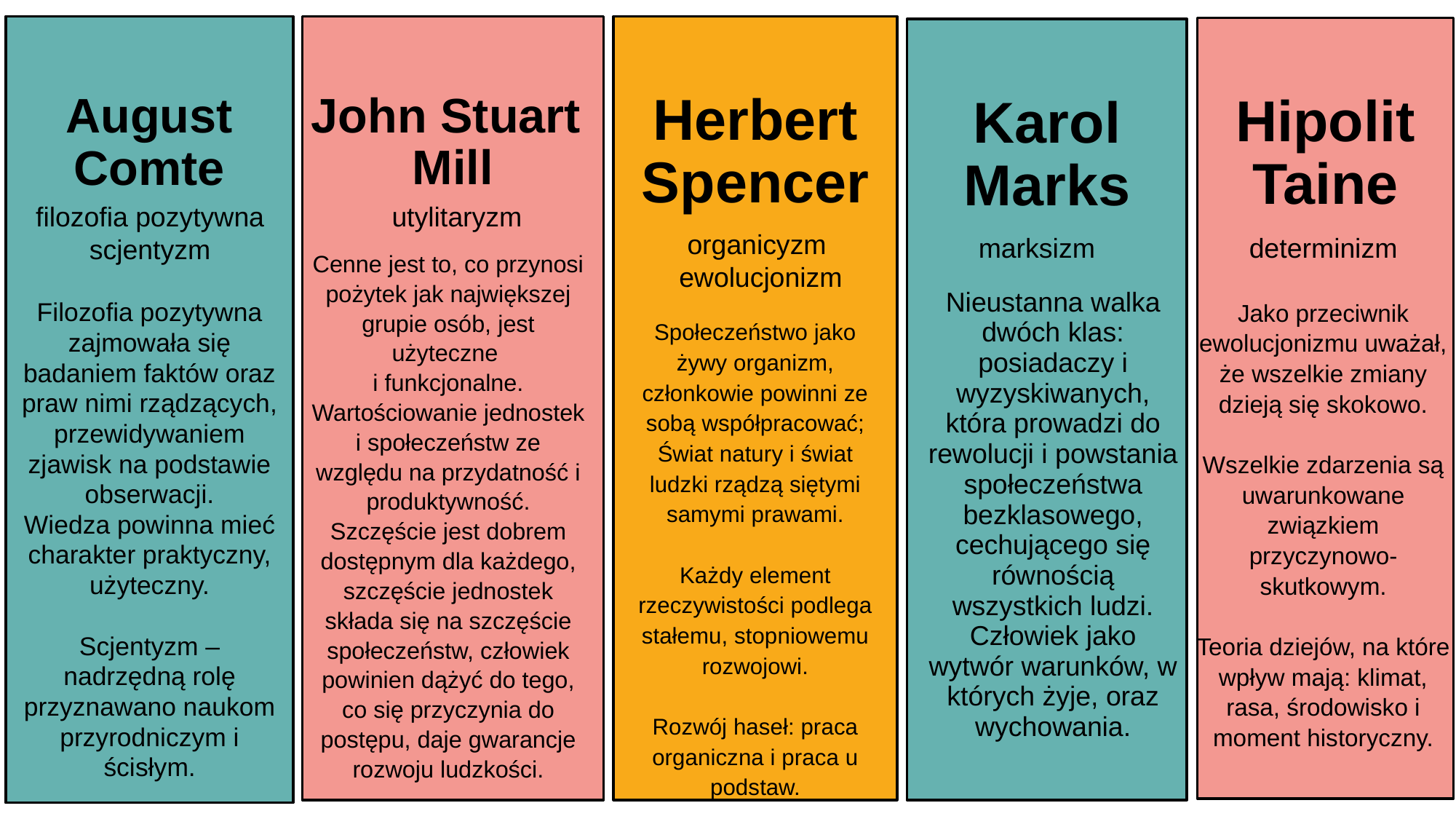

August Comte
John Stuart
Mill
Herbert Spencer
Hipolit Taine
Karol Marks
filozofia pozytywna
scjentyzm
utylitaryzm
organicyzm
 ewolucjonizm

marksizm
determinizm
Cenne jest to, co przynosi pożytek jak największej grupie osób, jest użyteczne
i funkcjonalne.
Wartościowanie jednostek i społeczeństw ze względu na przydatność i produktywność. Szczęście jest dobrem dostępnym dla każdego, szczęście jednostek składa się na szczęście społeczeństw, człowiek powinien dążyć do tego, co się przyczynia do postępu, daje gwarancje rozwoju ludzkości.
Nieustanna walka dwóch klas: posiadaczy i wyzyskiwanych, która prowadzi do rewolucji i powstania społeczeństwa bezklasowego, cechującego się równością wszystkich ludzi.
Człowiek jako wytwór warunków, w których żyje, oraz wychowania.
Jako przeciwnik ewolucjonizmu uważał, że wszelkie zmiany dzieją się skokowo.

Wszelkie zdarzenia są uwarunkowane związkiem przyczynowo-skutkowym.

Teoria dziejów, na które wpływ mają: klimat, rasa, środowisko i moment historyczny.
Filozofia pozytywna zajmowała się badaniem faktów oraz praw nimi rządzących, przewidywaniem zjawisk na podstawie obserwacji.
Wiedza powinna mieć charakter praktyczny, użyteczny.

Scjentyzm – nadrzędną rolę przyznawano naukom przyrodniczym i ścisłym.
Społeczeństwo jako żywy organizm, członkowie powinni ze sobą współpracować;
Świat natury i świat ludzki rządzą siętymi samymi prawami.

Każdy element rzeczywistości podlega stałemu, stopniowemu rozwojowi.

Rozwój haseł: praca organiczna i praca u podstaw.
6